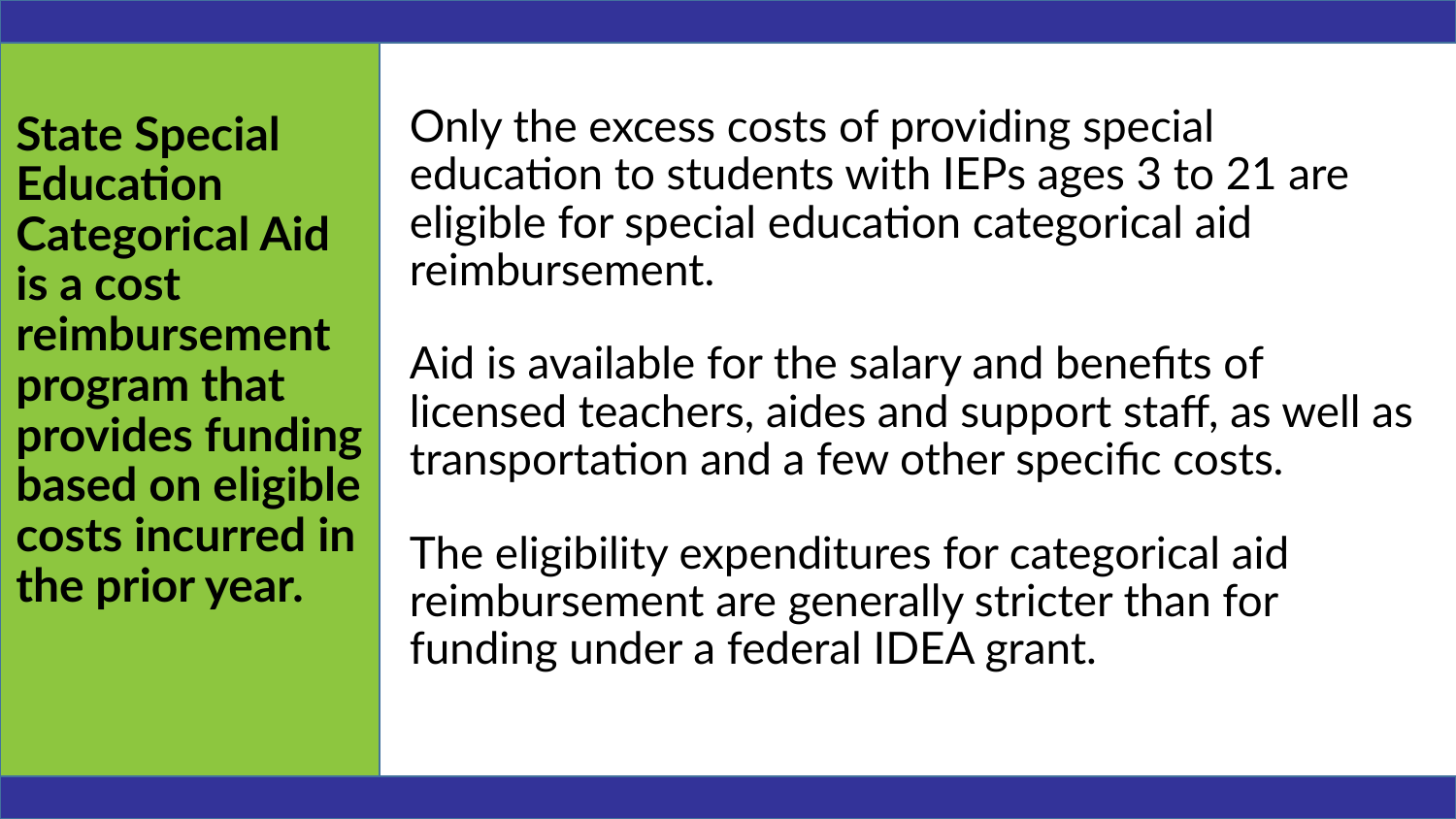

Only the excess costs of providing special education to students with IEPs ages 3 to 21 are eligible for special education categorical aid reimbursement.
Aid is available for the salary and benefits of licensed teachers, aides and support staff, as well as transportation and a few other specific costs.
The eligibility expenditures for categorical aid reimbursement are generally stricter than for funding under a federal IDEA grant.
State Special Education Categorical Aid
is a cost reimbursement program that provides funding based on eligible costs incurred in the prior year.